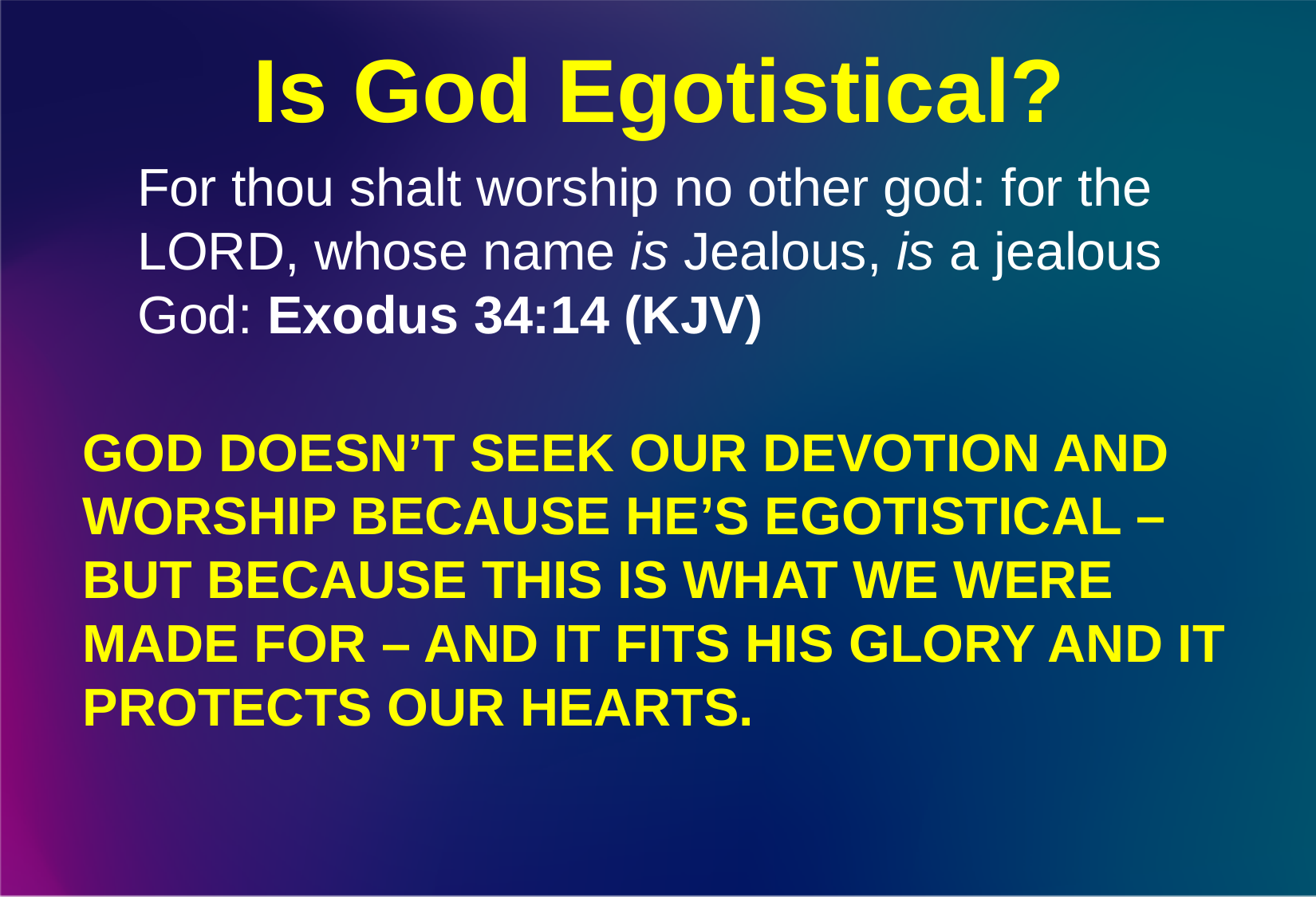

Is God Egotistical?
For thou shalt worship no other god: for the LORD, whose name is Jealous, is a jealous God: Exodus 34:14 (KJV)
GOD DOESN’T SEEK OUR DEVOTION AND WORSHIP BECAUSE HE’S EGOTISTICAL – BUT BECAUSE THIS IS WHAT WE WERE MADE FOR – AND IT FITS HIS GLORY AND IT PROTECTS OUR HEARTS.